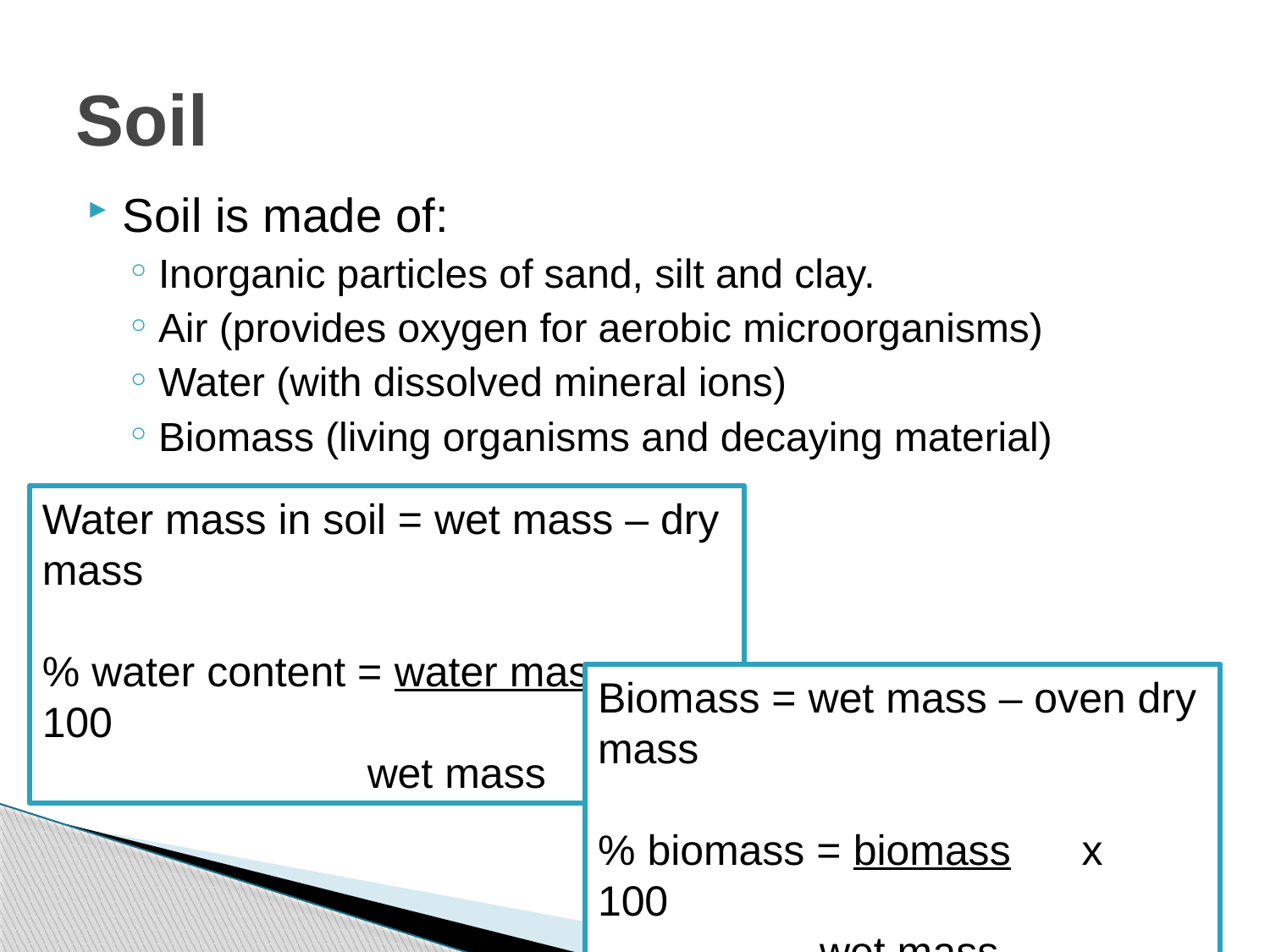

# Soil
Soil is made of:
Inorganic particles of sand, silt and clay.
Air (provides oxygen for aerobic microorganisms)
Water (with dissolved mineral ions)
Biomass (living organisms and decaying material)
Water mass in soil = wet mass – dry mass

% water content = water mass   x   100
		      wet mass
Biomass = wet mass – oven dry mass

% biomass = biomass      x      100
	        wet mass